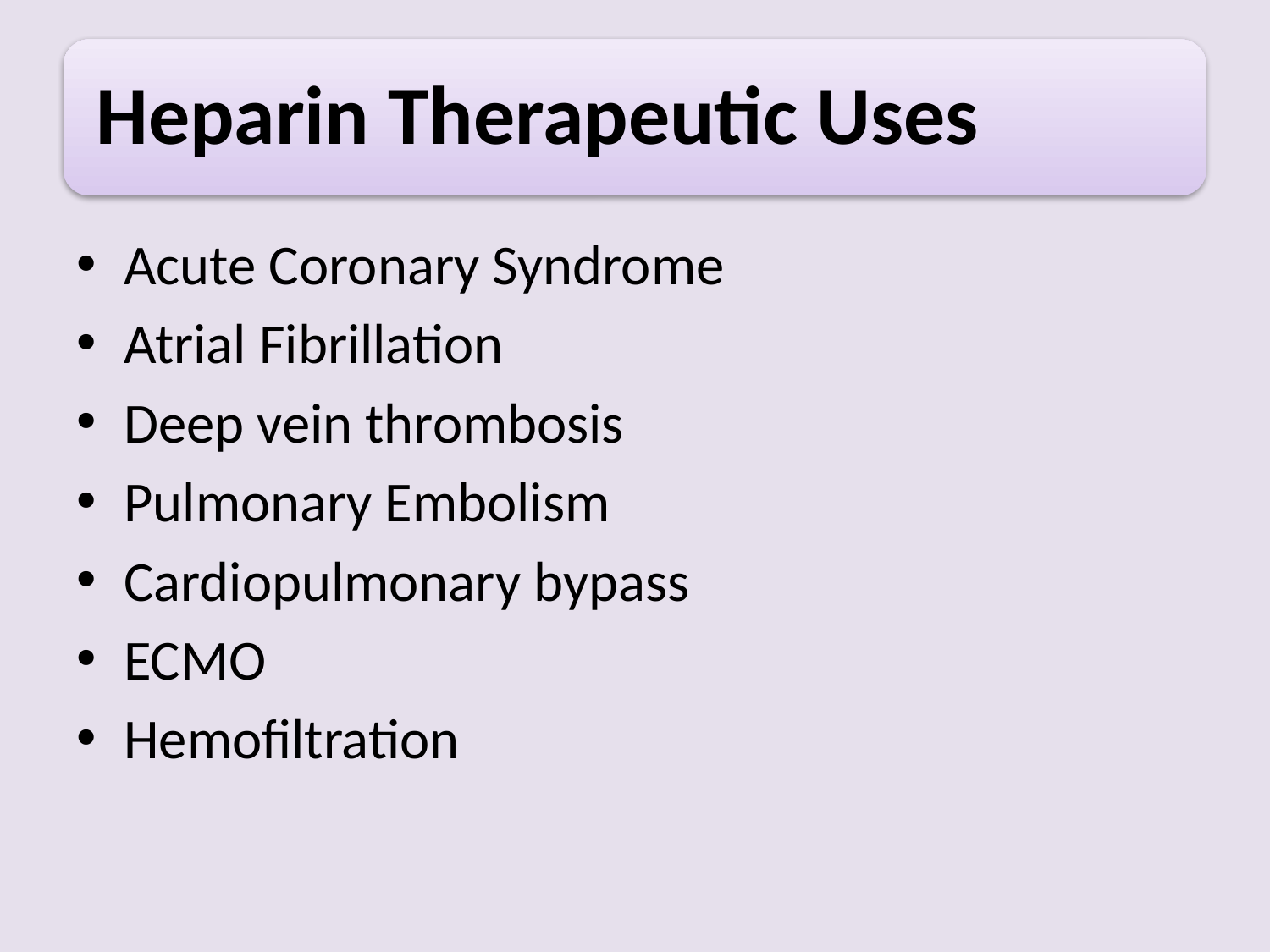

Heparin Therapeutic Uses
Acute Coronary Syndrome
Atrial Fibrillation
Deep vein thrombosis
Pulmonary Embolism
Cardiopulmonary bypass
ECMO
Hemofiltration